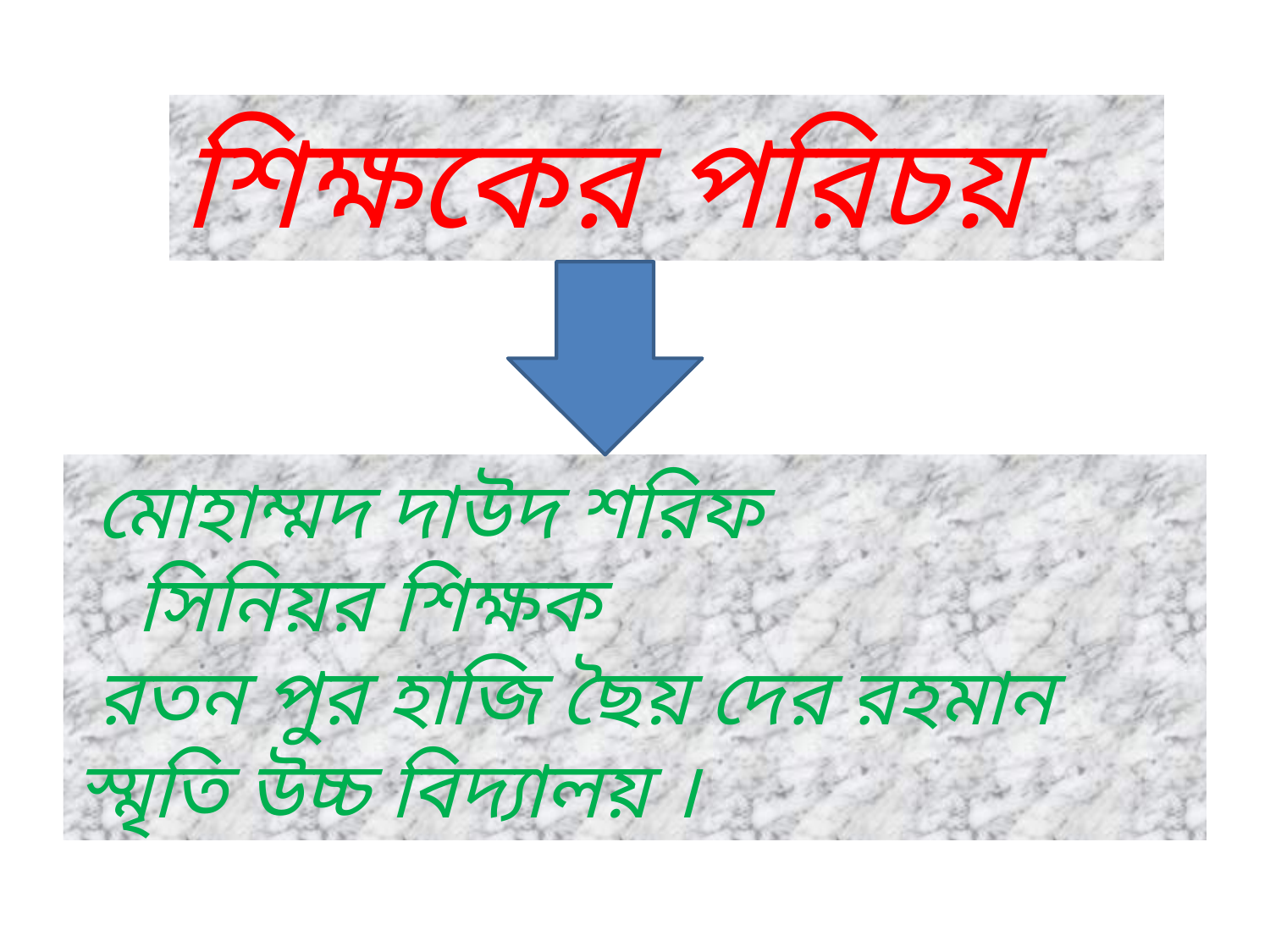

শিক্ষকের পরিচয়

 মোহাম্মদ দাউদ শরিফ
   সিনিয়র শিক্ষক
 রতন পুর হাজি ছৈয় দের রহমান স্মৃতি উচ্চ বিদ্যালয় ।